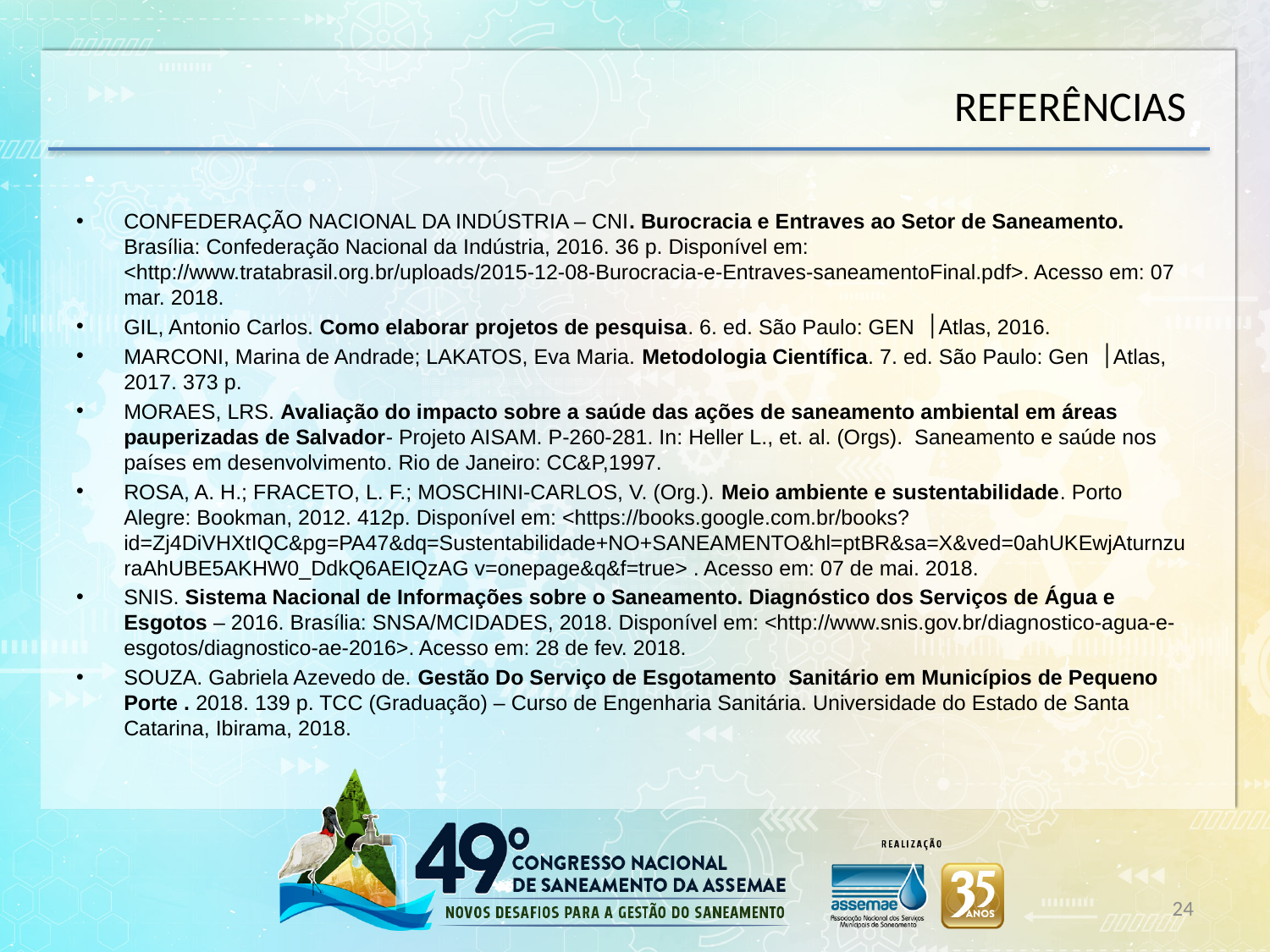

REFERÊNCIAS

CONFEDERAÇÃO NACIONAL DA INDÚSTRIA – CNI. Burocracia e Entraves ao Setor de Saneamento. Brasília: Confederação Nacional da Indústria, 2016. 36 p. Disponível em: <http://www.tratabrasil.org.br/uploads/2015-12-08-Burocracia-e-Entraves-saneamentoFinal.pdf>. Acesso em: 07 mar. 2018.
GIL, Antonio Carlos. Como elaborar projetos de pesquisa. 6. ed. São Paulo: GEN  ׀Atlas, 2016.
MARCONI, Marina de Andrade; LAKATOS, Eva Maria. Metodologia Científica. 7. ed. São Paulo: Gen  ׀Atlas, 2017. 373 p.
MORAES, LRS. Avaliação do impacto sobre a saúde das ações de saneamento ambiental em áreas pauperizadas de Salvador- Projeto AISAM. P-260-281. In: Heller L., et. al. (Orgs).  Saneamento e saúde nos países em desenvolvimento. Rio de Janeiro: CC&P,1997.
ROSA, A. H.; FRACETO, L. F.; MOSCHINI-CARLOS, V. (Org.). Meio ambiente e sustentabilidade. Porto Alegre: Bookman, 2012. 412p. Disponível em: <https://books.google.com.br/books?id=Zj4DiVHXtIQC&pg=PA47&dq=Sustentabilidade+NO+SANEAMENTO&hl=ptBR&sa=X&ved=0ahUKEwjAturnzuraAhUBE5AKHW0_DdkQ6AEIQzAG v=onepage&q&f=true> . Acesso em: 07 de mai. 2018.
SNIS. Sistema Nacional de Informações sobre o Saneamento. Diagnóstico dos Serviços de Água e Esgotos – 2016. Brasília: SNSA/MCIDADES, 2018. Disponível em: <http://www.snis.gov.br/diagnostico-agua-e-esgotos/diagnostico-ae-2016>. Acesso em: 28 de fev. 2018.
SOUZA. Gabriela Azevedo de. Gestão Do Serviço de Esgotamento  Sanitário em Municípios de Pequeno Porte . 2018. 139 p. TCC (Graduação) – Curso de Engenharia Sanitária. Universidade do Estado de Santa Catarina, Ibirama, 2018.
24